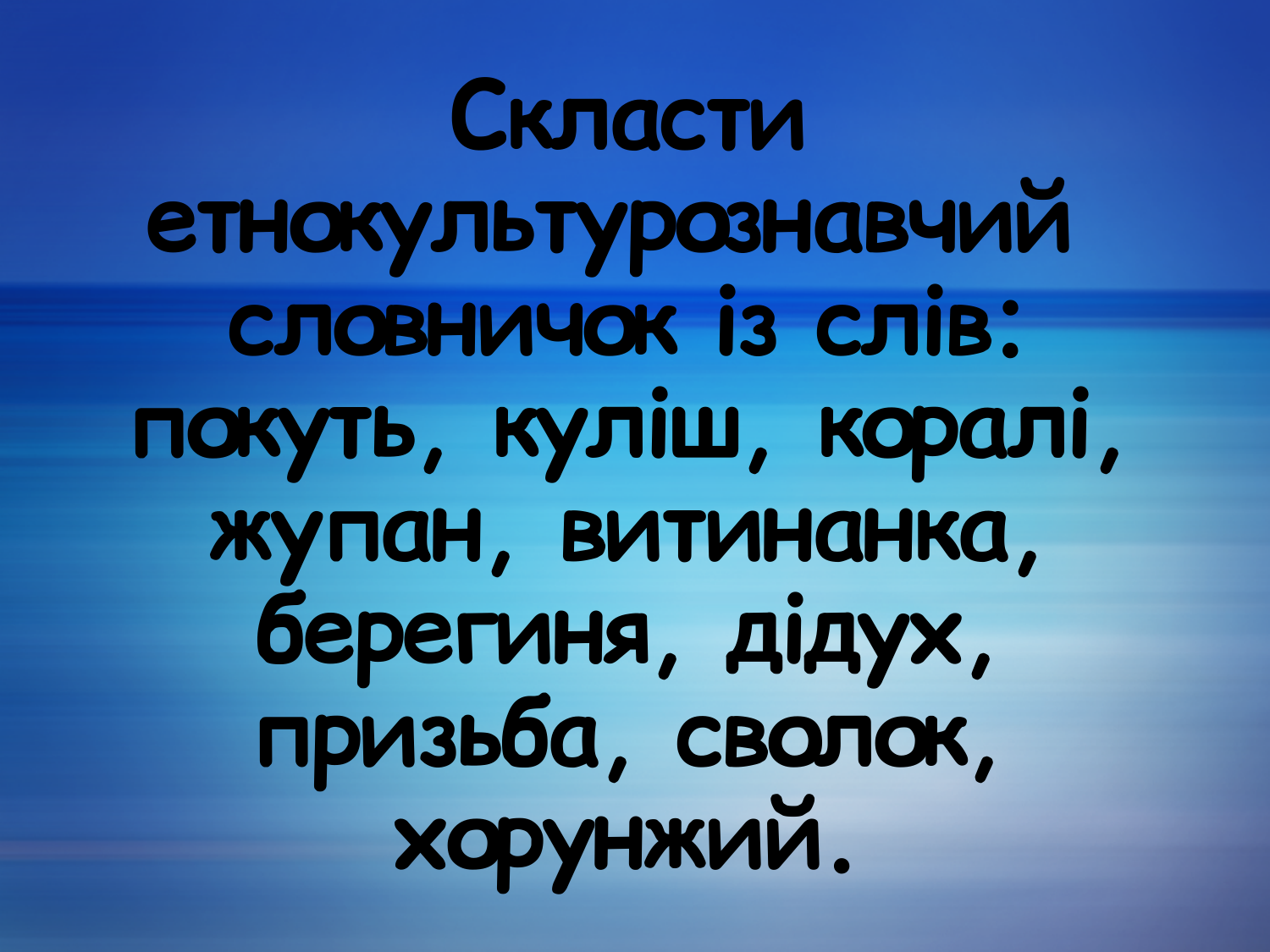

# Скласти етнокультурознавчий  словничок із слів: покуть, куліш, коралі, жупан, витинанка, берегиня, дідух, призьба, сволок, хорунжий.